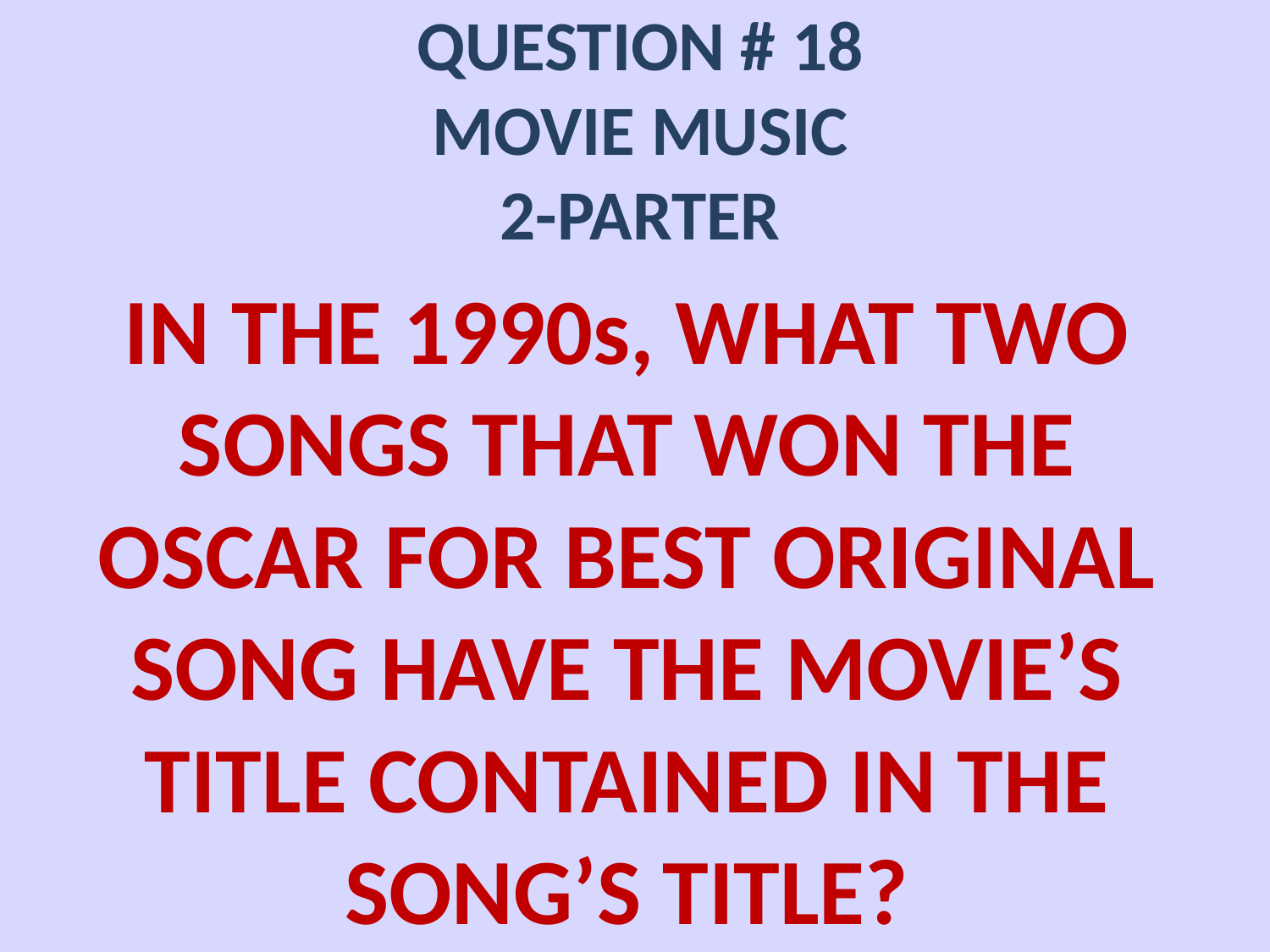

# QUESTION # 18 MOVIE MUSIC 2-PARTER
IN THE 1990s, WHAT TWO SONGS THAT WON THE OSCAR FOR BEST ORIGINAL SONG HAVE THE MOVIE’S TITLE CONTAINED IN THE SONG’S TITLE?